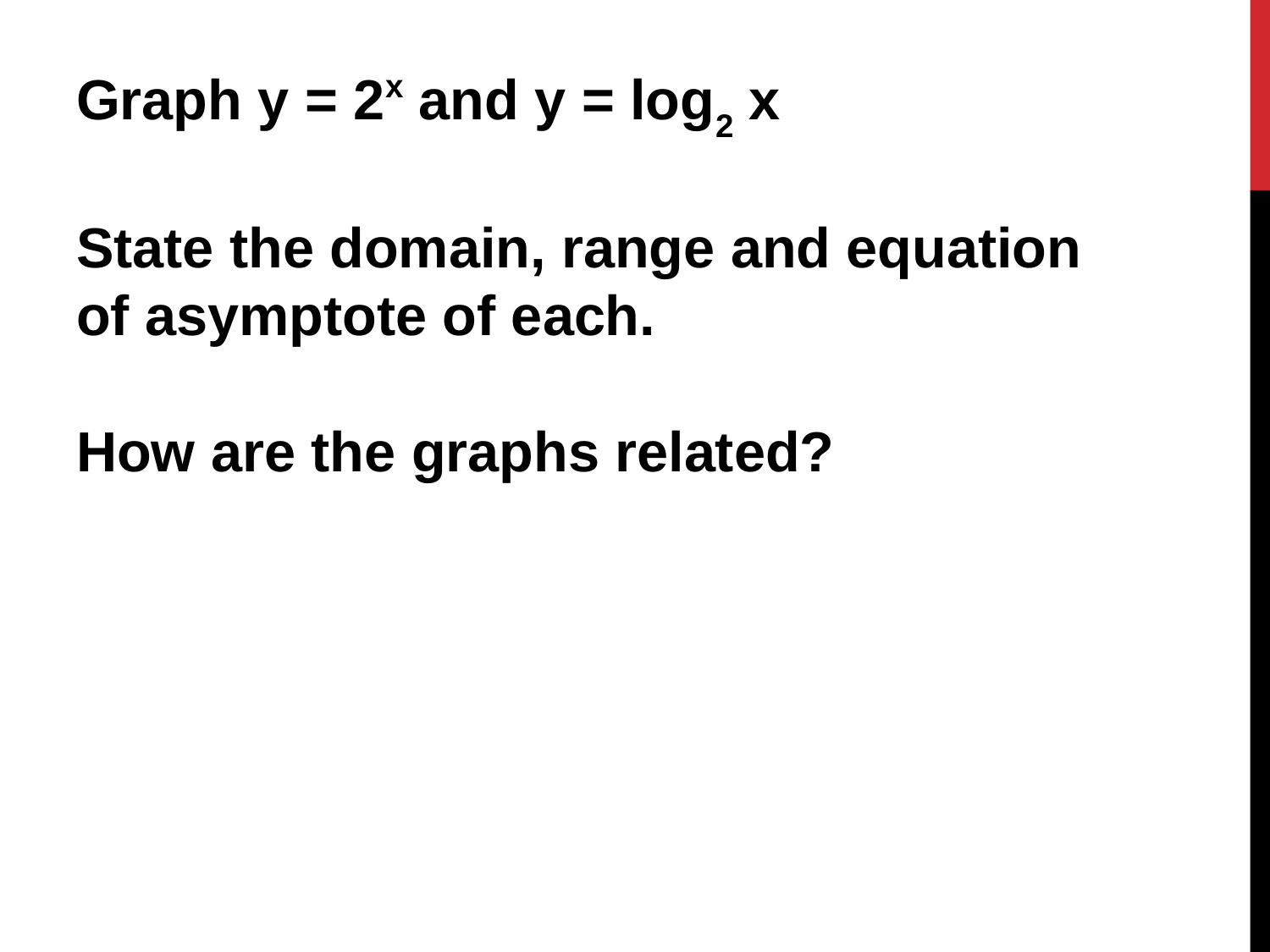

Graph y = 2x and y = log2 x

State the domain, range and equation of asymptote of each.

How are the graphs related?